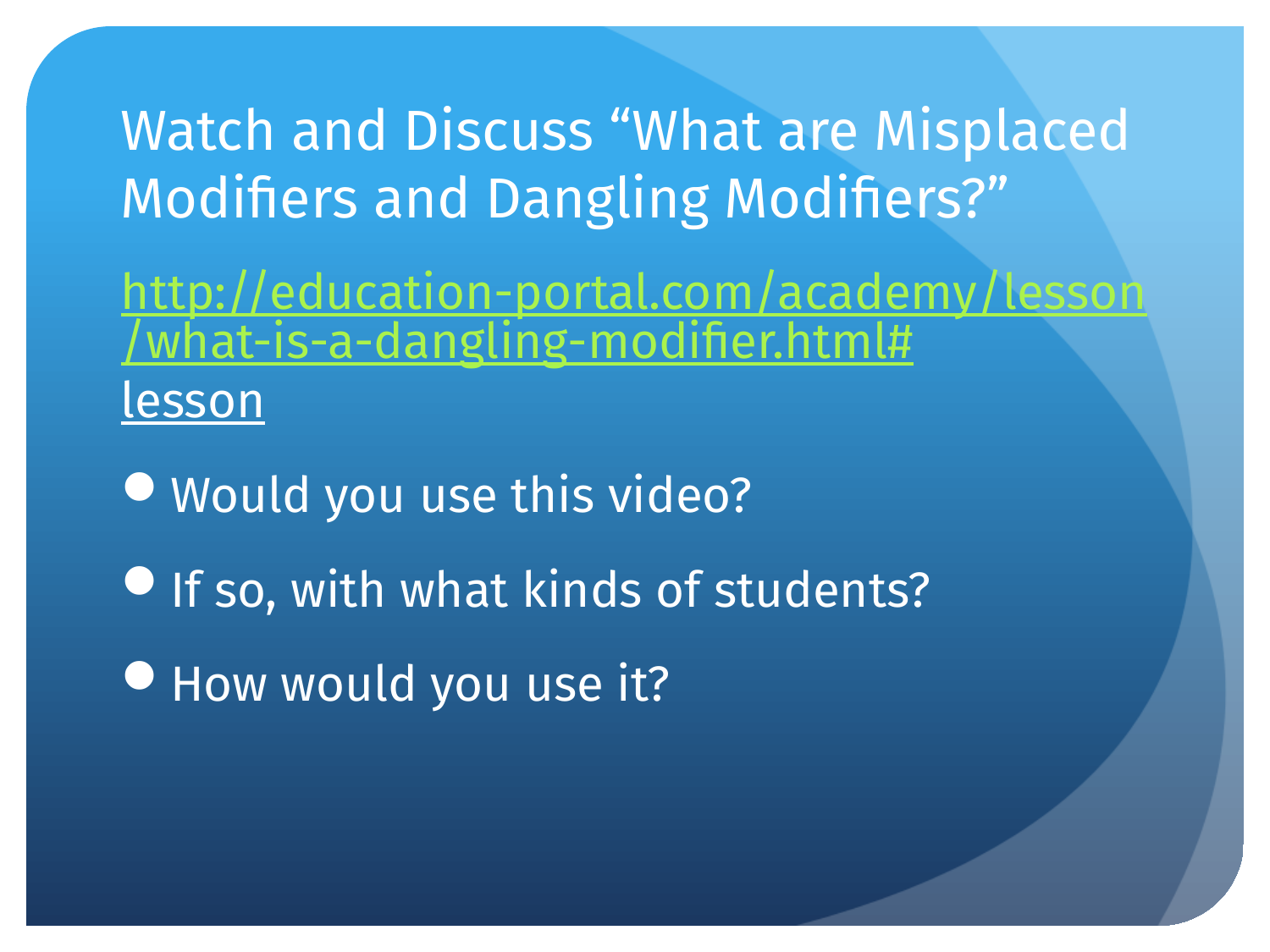

# Watch and Discuss “What are Misplaced Modifiers and Dangling Modifiers?”
http://education-portal.com/academy/lesson/what-is-a-dangling-modifier.html#lesson
Would you use this video?
If so, with what kinds of students?
How would you use it?